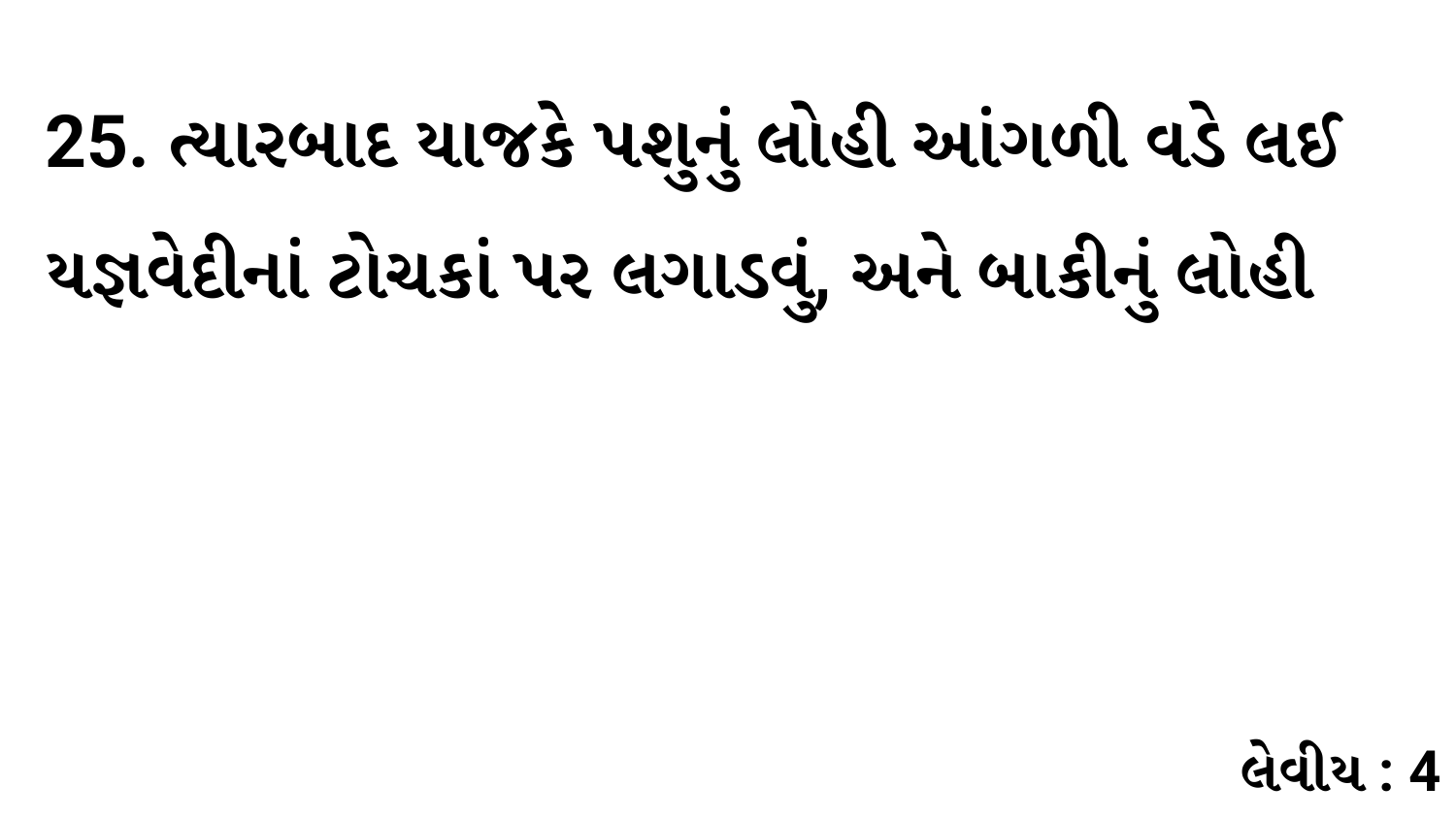

25. ત્યારબાદ યાજકે પશુનું લોહી આંગળી વડે લઈ યજ્ઞવેદીનાં ટોચકાં પર લગાડવું, અને બાકીનું લોહી
લેવીય : 4